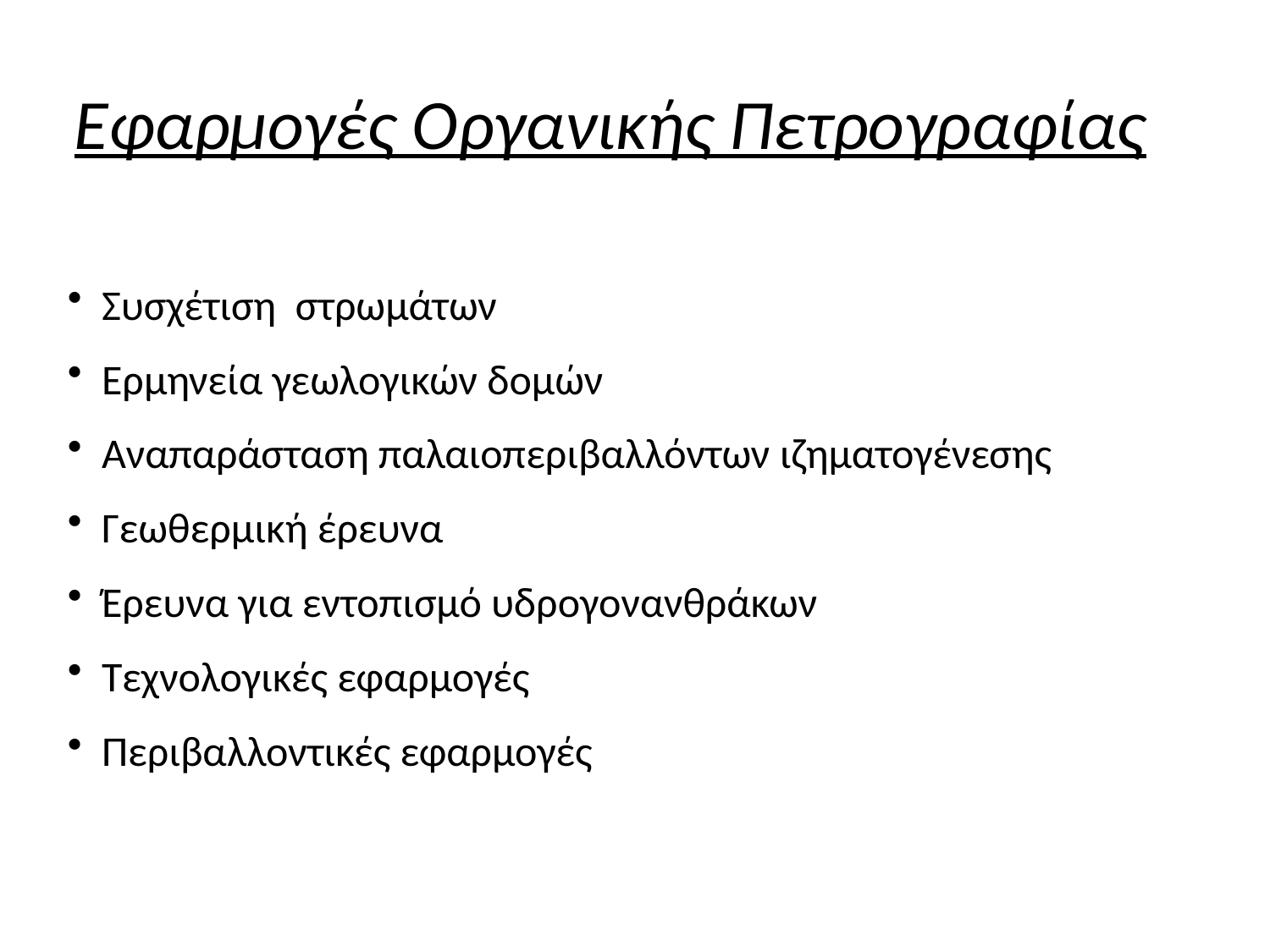

# Εφαρμογές Οργανικής Πετρογραφίας
  Συσχέτιση  στρωμάτων
  Ερμηνεία γεωλογικών δομών
  Αναπαράσταση παλαιοπεριβαλλόντων ιζηματογένεσης
  Γεωθερμική έρευνα
  Έρευνα για εντοπισμό υδρογονανθράκων
  Τεχνολογικές εφαρμογές
  Περιβαλλοντικές εφαρμογές